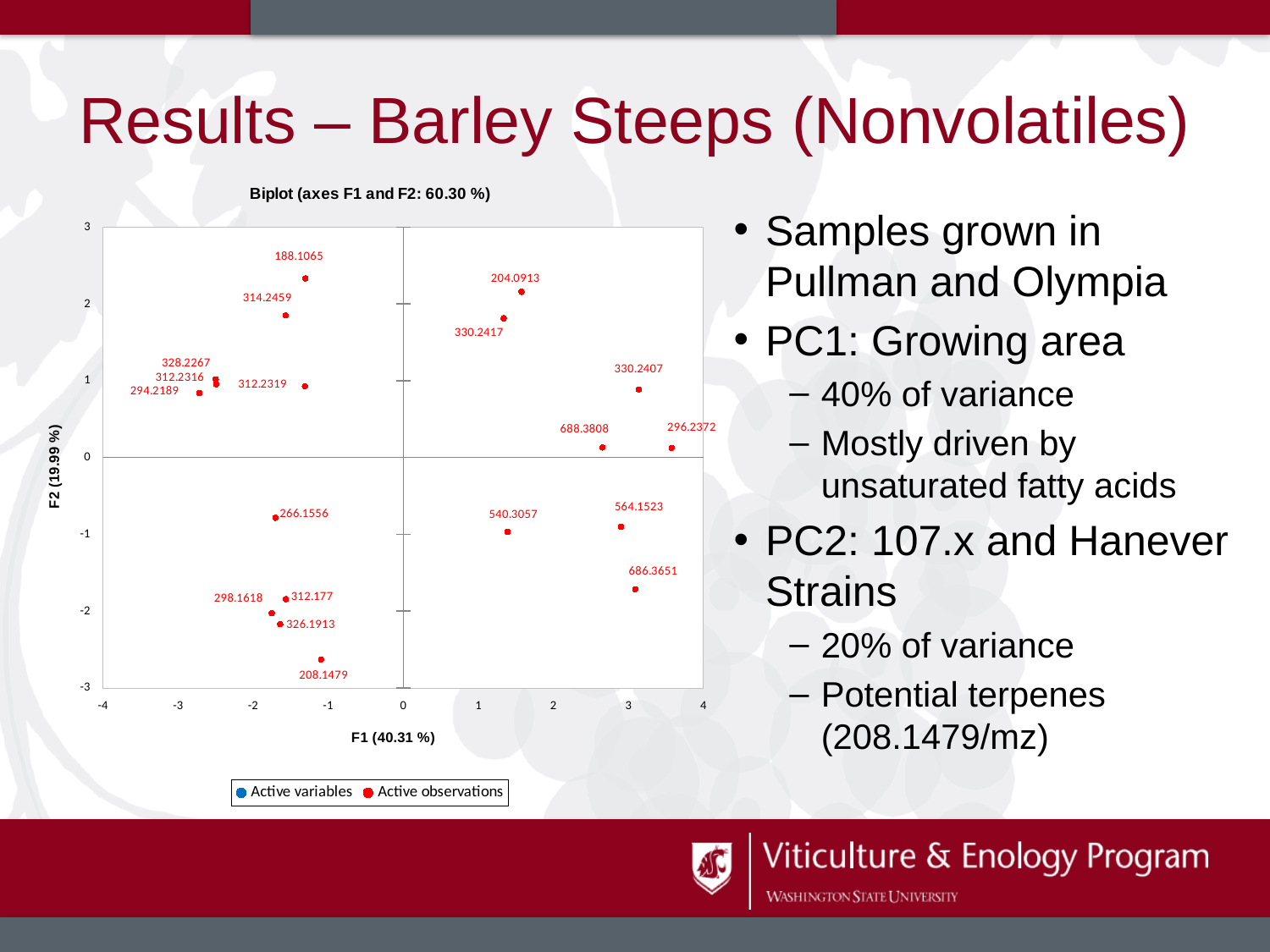

# Results – Barley Steeps (Nonvolatiles)

### Chart: Biplot (axes F1 and F2: 60.30 %)

| Category |  |  |
|---|---|---|
Samples grown in Pullman and Olympia
PC1: Growing area
40% of variance
Mostly driven by unsaturated fatty acids
PC2: 107.x and Hanever Strains
20% of variance
Potential terpenes (208.1479/mz)